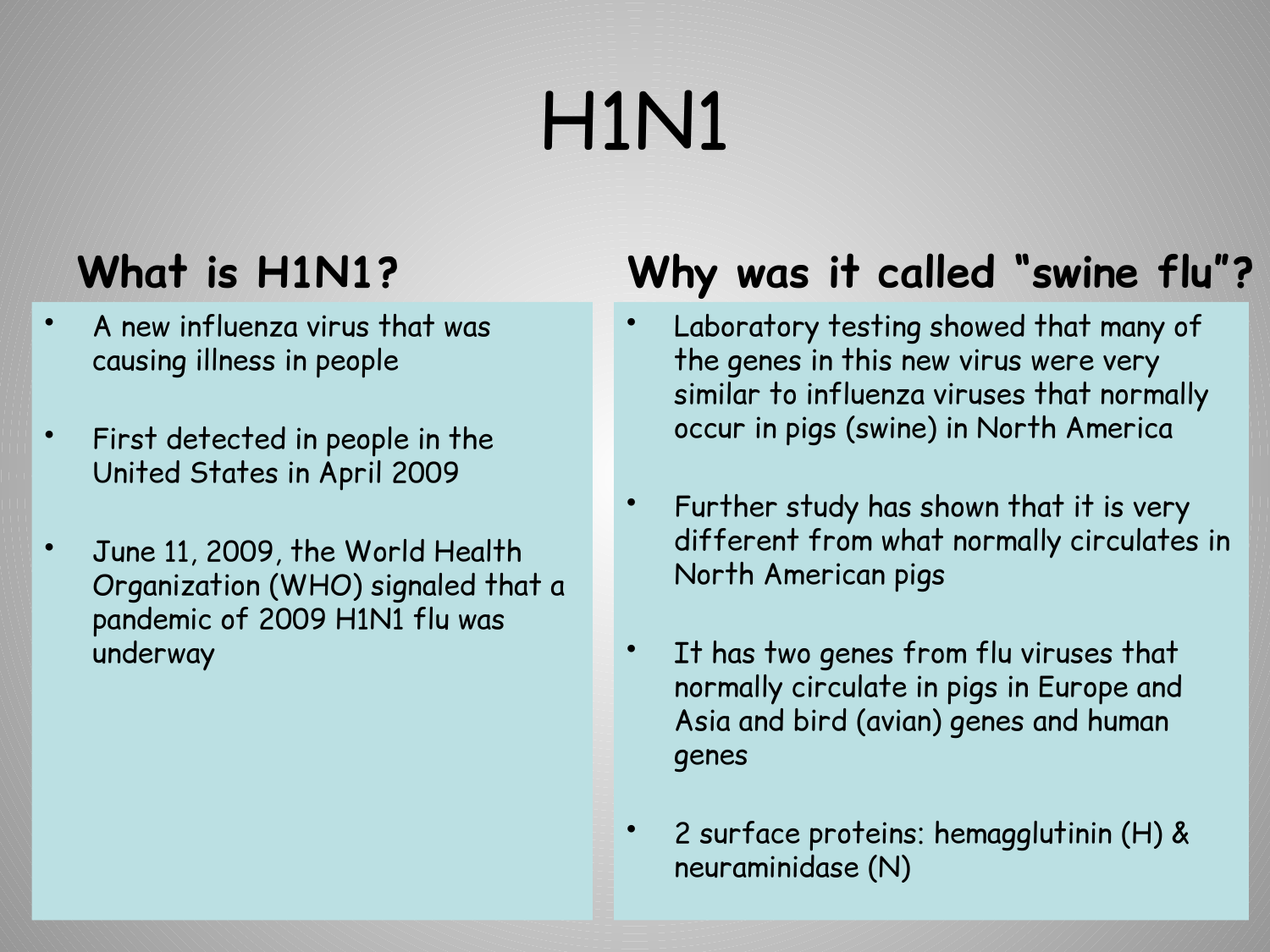

# H1N1
What is H1N1?
Why was it called “swine flu”?
A new influenza virus that was causing illness in people

First detected in people in the United States in April 2009

June 11, 2009, the World Health Organization (WHO) signaled that a pandemic of 2009 H1N1 flu was underway

Laboratory testing showed that many of the genes in this new virus were very similar to influenza viruses that normally occur in pigs (swine) in North America

Further study has shown that it is very different from what normally circulates in North American pigs

It has two genes from flu viruses that normally circulate in pigs in Europe and Asia and bird (avian) genes and human genes

2 surface proteins: hemagglutinin (H) & neuraminidase (N)